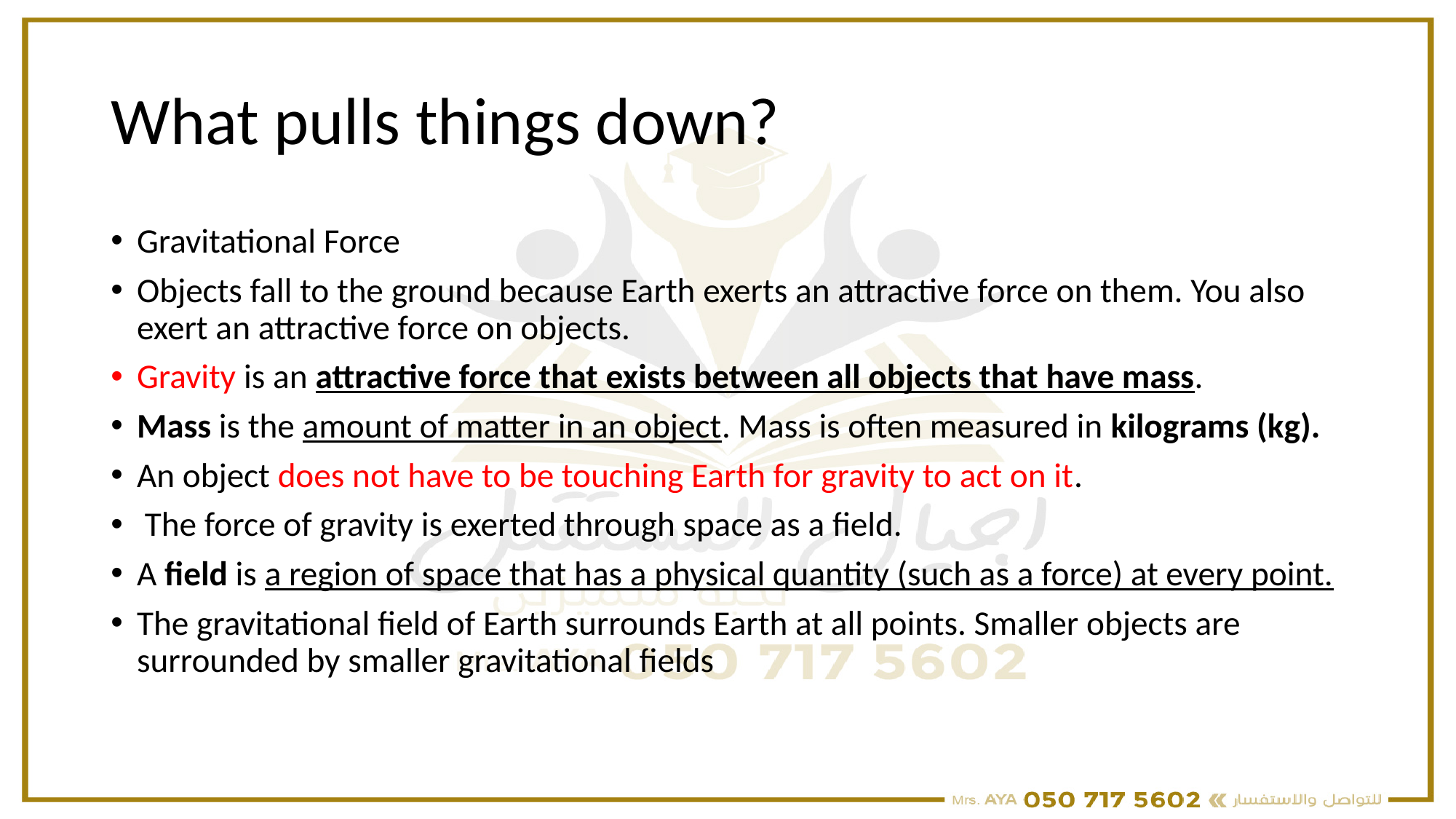

# What pulls things down?
Gravitational Force
Objects fall to the ground because Earth exerts an attractive force on them. You also exert an attractive force on objects.
Gravity is an attractive force that exists between all objects that have mass.
Mass is the amount of matter in an object. Mass is often measured in kilograms (kg).
An object does not have to be touching Earth for gravity to act on it.
 The force of gravity is exerted through space as a field.
A field is a region of space that has a physical quantity (such as a force) at every point.
The gravitational field of Earth surrounds Earth at all points. Smaller objects are surrounded by smaller gravitational fields